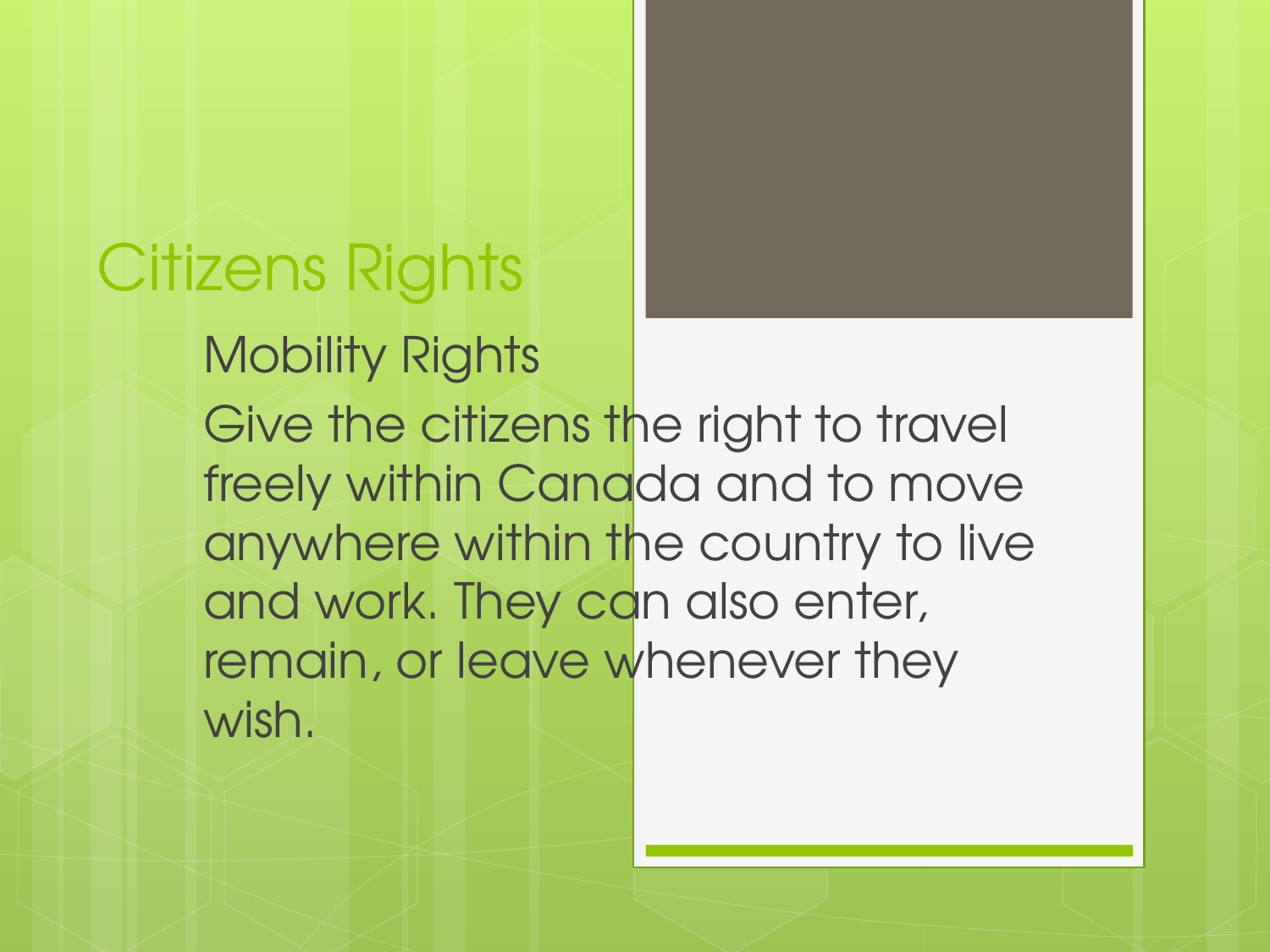

# Citizens Rights
Mobility Rights
Give the citizens the right to travel freely within Canada and to move anywhere within the country to live and work. They can also enter, remain, or leave whenever they wish.